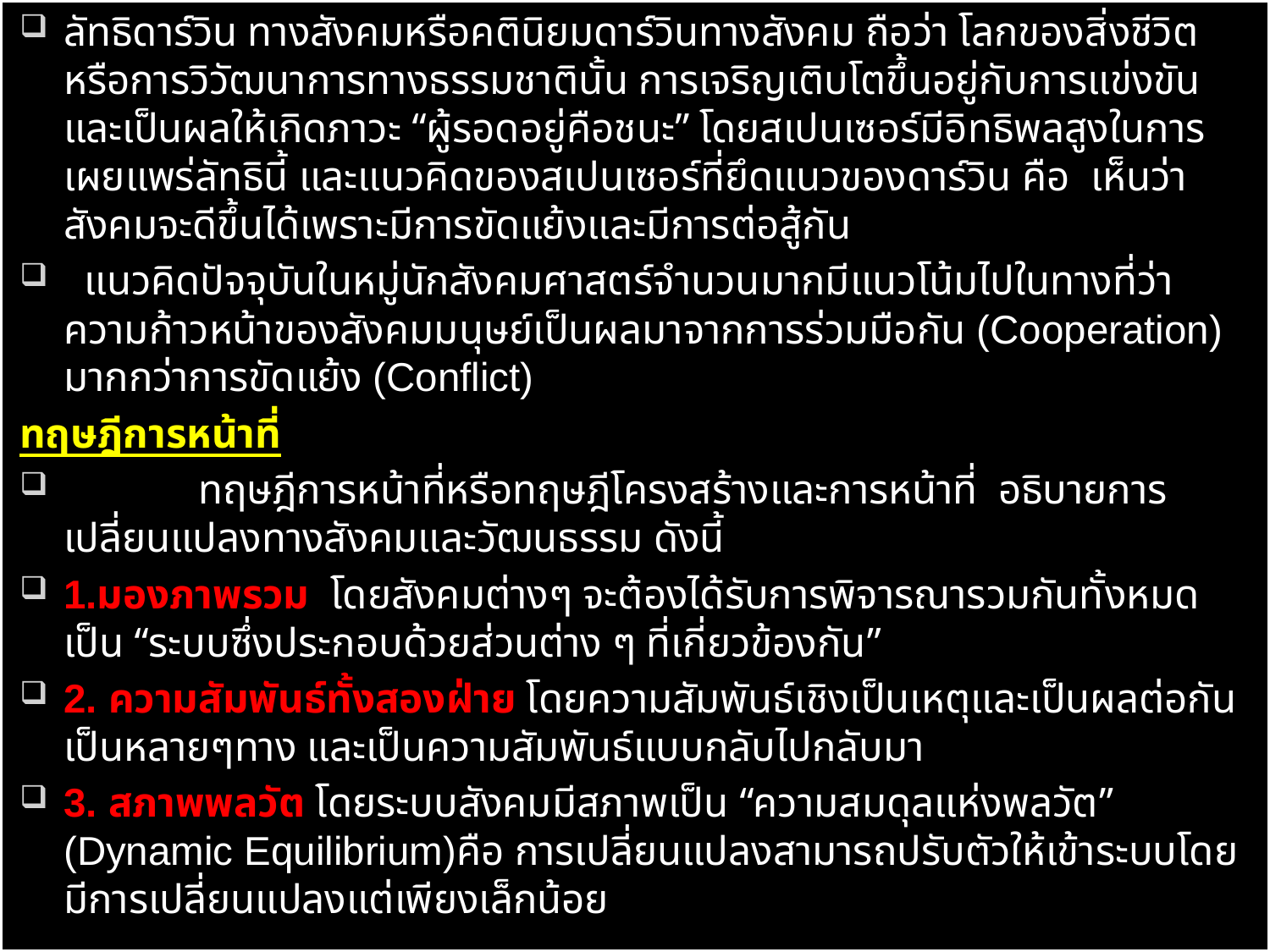

ลัทธิดาร์วิน ทางสังคมหรือคตินิยมดาร์วินทางสังคม ถือว่า โลกของสิ่งชีวิตหรือการวิวัฒนาการทางธรรมชาตินั้น การเจริญเติบโตขึ้นอยู่กับการแข่งขันและเป็นผลให้เกิดภาวะ “ผู้รอดอยู่คือชนะ” โดยสเปนเซอร์มีอิทธิพลสูงในการเผยแพร่ลัทธินี้ และแนวคิดของสเปนเซอร์ที่ยึดแนวของดาร์วิน คือ  เห็นว่าสังคมจะดีขึ้นได้เพราะมีการขัดแย้งและมีการต่อสู้กัน
  แนวคิดปัจจุบันในหมู่นักสังคมศาสตร์จำนวนมากมีแนวโน้มไปในทางที่ว่า  ความก้าวหน้าของสังคมมนุษย์เป็นผลมาจากการร่วมมือกัน (Cooperation) มากกว่าการขัดแย้ง (Conflict)
ทฤษฎีการหน้าที่
             ทฤษฎีการหน้าที่หรือทฤษฎีโครงสร้างและการหน้าที่  อธิบายการเปลี่ยนแปลงทางสังคมและวัฒนธรรม ดังนี้
1.มองภาพรวม  โดยสังคมต่างๆ จะต้องได้รับการพิจารณารวมกันทั้งหมดเป็น “ระบบซึ่งประกอบด้วยส่วนต่าง ๆ ที่เกี่ยวข้องกัน”
2. ความสัมพันธ์ทั้งสองฝ่าย โดยความสัมพันธ์เชิงเป็นเหตุและเป็นผลต่อกันเป็นหลายๆทาง และเป็นความสัมพันธ์แบบกลับไปกลับมา
3. สภาพพลวัต โดยระบบสังคมมีสภาพเป็น “ความสมดุลแห่งพลวัต” (Dynamic Equilibrium)คือ การเปลี่ยนแปลงสามารถปรับตัวให้เข้าระบบโดยมีการเปลี่ยนแปลงแต่เพียงเล็กน้อย